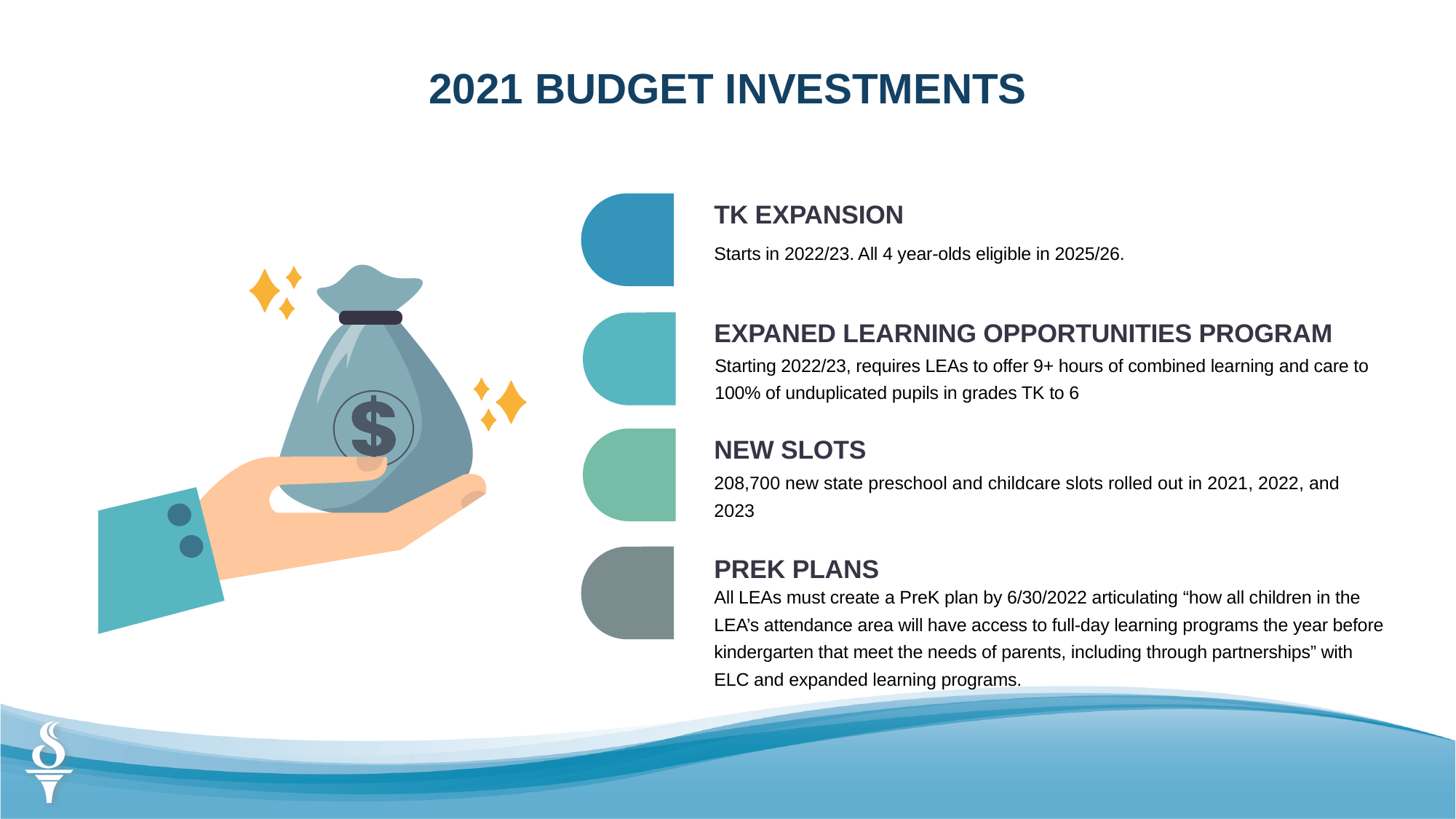

2021 BUDGET INVESTMENTS
MONEY INFOGRAPHICS
Make a big impact with our professional slides and charts
TK EXPANSION

Starts in 2022/23. All 4 year-olds eligible in 2025/26.

EXPANED LEARNING OPPORTUNITIES PROGRAM

Starting 2022/23, requires LEAs to offer 9+ hours of combined learning and care to 100% of unduplicated pupils in grades TK to 6
NEW SLOTS

208,700 new state preschool and childcare slots rolled out in 2021, 2022, and 2023

PREK PLANS
All LEAs must create a PreK plan by 6/30/2022 articulating “how all children in the LEA’s attendance area will have access to full-day learning programs the year before kindergarten that meet the needs of parents, including through partnerships” with ELC and expanded learning programs.